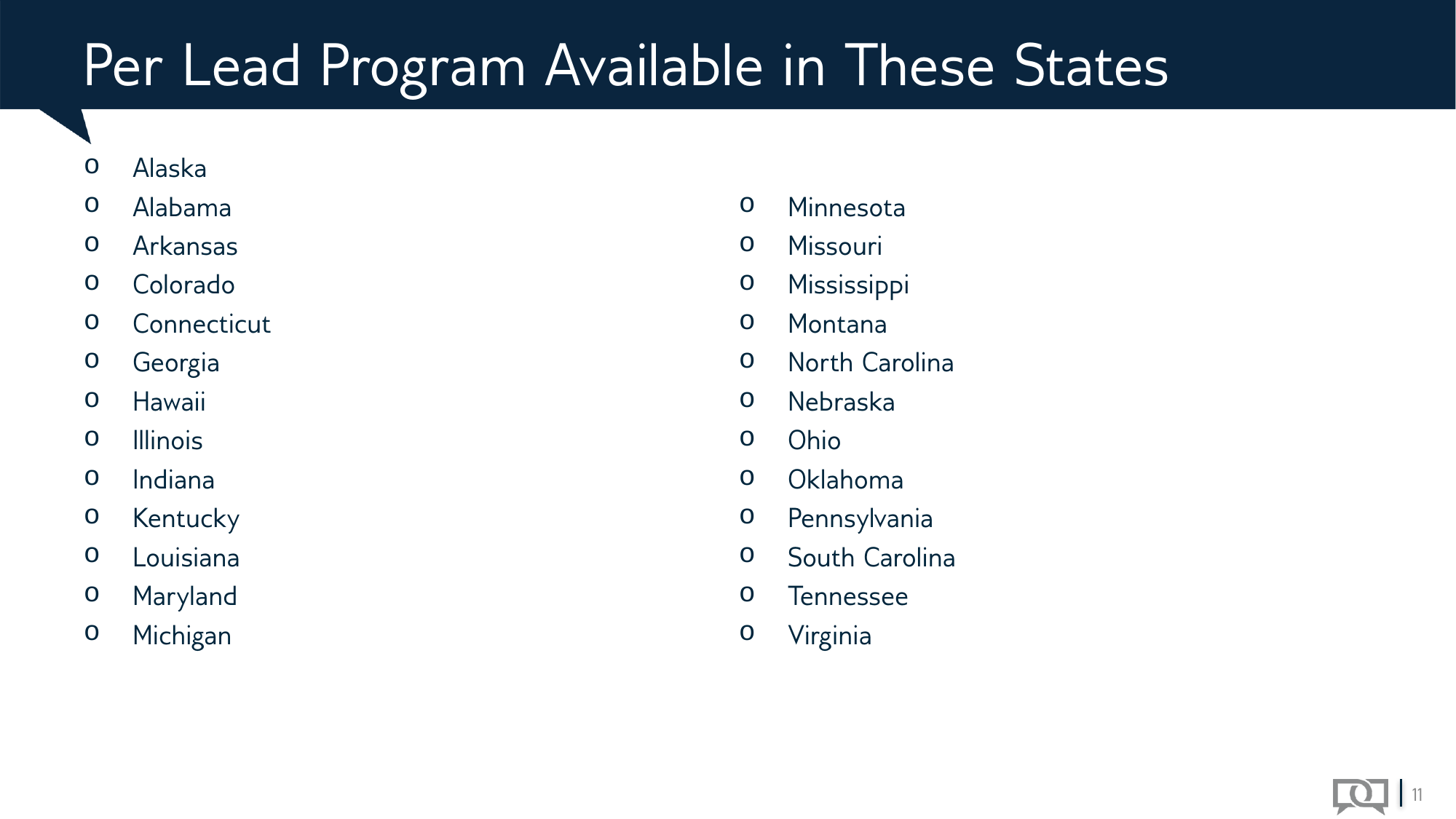

# Per Lead Program Available in These States
Alaska
Alabama
Arkansas
Colorado
Connecticut
Georgia
Hawaii
Illinois
Indiana
Kentucky
Louisiana
Maryland
Michigan

Minnesota
Missouri
Mississippi
Montana
North Carolina
Nebraska
Ohio
Oklahoma
Pennsylvania
South Carolina
Tennessee
Virginia

11